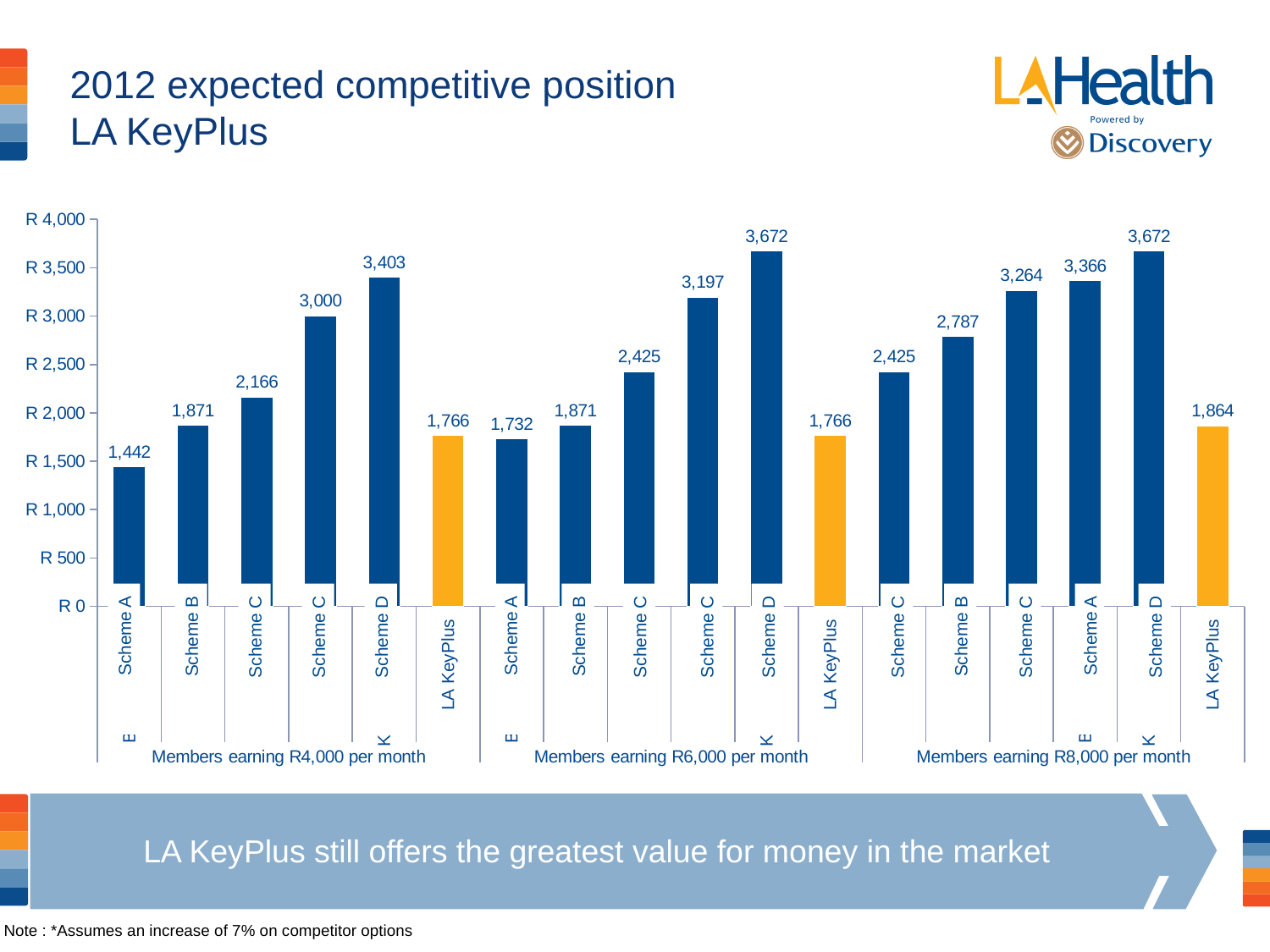

# 2012 expected competitive position LA KeyPlus

### Chart

| Category | Monthly contributions for a family of four |
|---|---|
| Bonitas BonCap | 1442.36 |
| Hosmed Step | 1871.43 |
| Samwumed A | 2165.6800000000003 |
| Samwumed B | 3000.2799999999997 |
| KeyHealth Silver | 3402.6000000000004 |
| LA KeyPlus | 1766.0 |
| Bonitas BonCap | 1732.3300000000004 |
| Hosmed Step | 1871.43 |
| Samwumed A | 2424.62 |
| Samwumed B | 3197.16 |
| KeyHealth Silver | 3672.24 |
| LA KeyPlus | 1766.0 |
| Samwumed A | 2424.62 |
| Hosmed Step | 2787.350000000002 |
| Samwumed B | 3263.5 |
| Bonitas BonCap | 3366.2200000000003 |
| KeyHealth Silver | 3672.24 |
| LA KeyPlus | 1864.0 |
Scheme A
Scheme B
Scheme C
Scheme C
Scheme D
Scheme B
Scheme C
Scheme C
Scheme D
Scheme C
Scheme B
Scheme C
Scheme D
Scheme A
Scheme A
LA KeyPlus still offers the greatest value for money in the market
Note : *Assumes an increase of 7% on competitor options